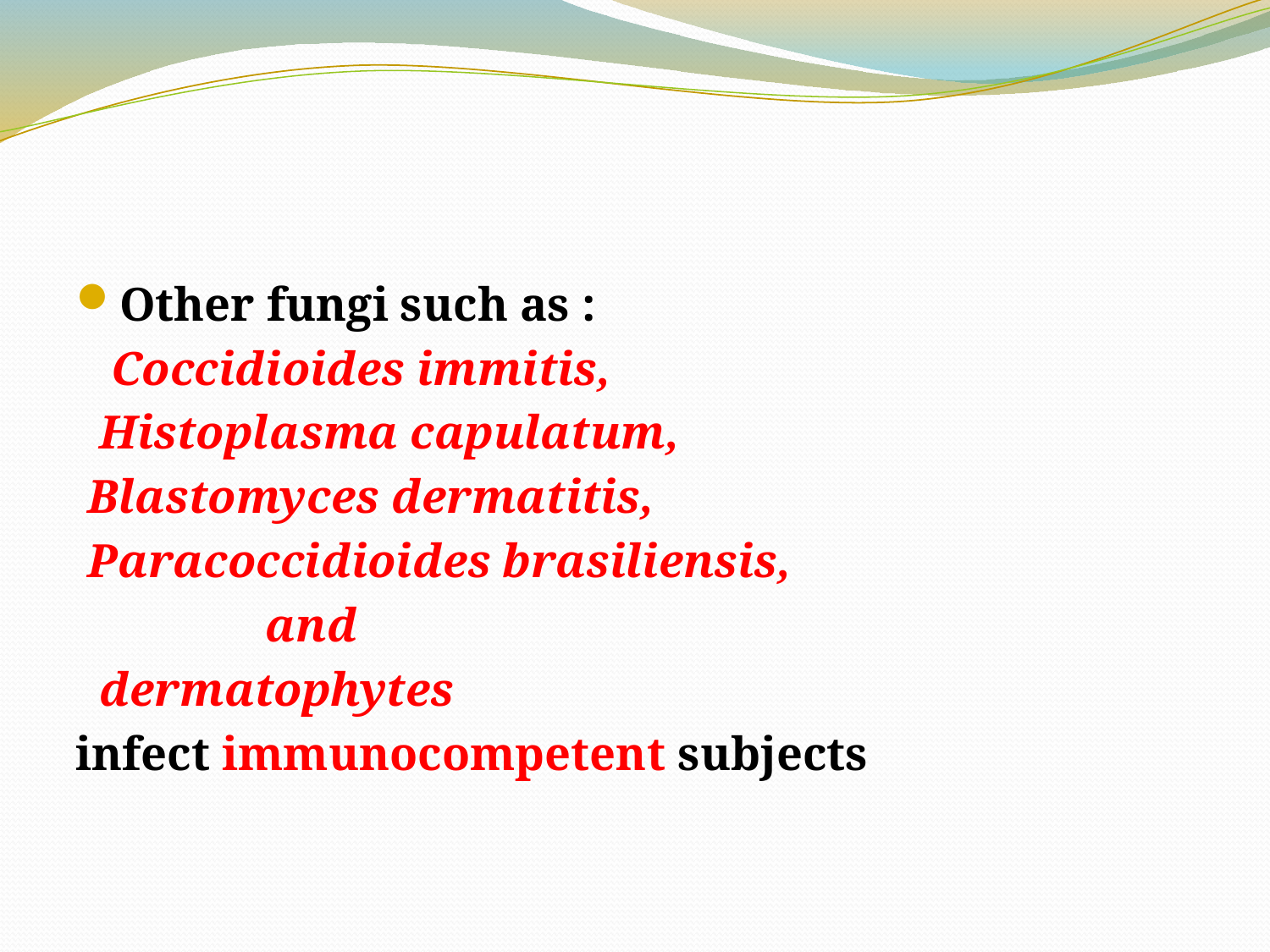

#
Other fungi such as :
   Coccidioides immitis,
  Histoplasma capulatum,
 Blastomyces dermatitis,
 Paracoccidioides brasiliensis,
                and
  dermatophytes
infect immunocompetent subjects